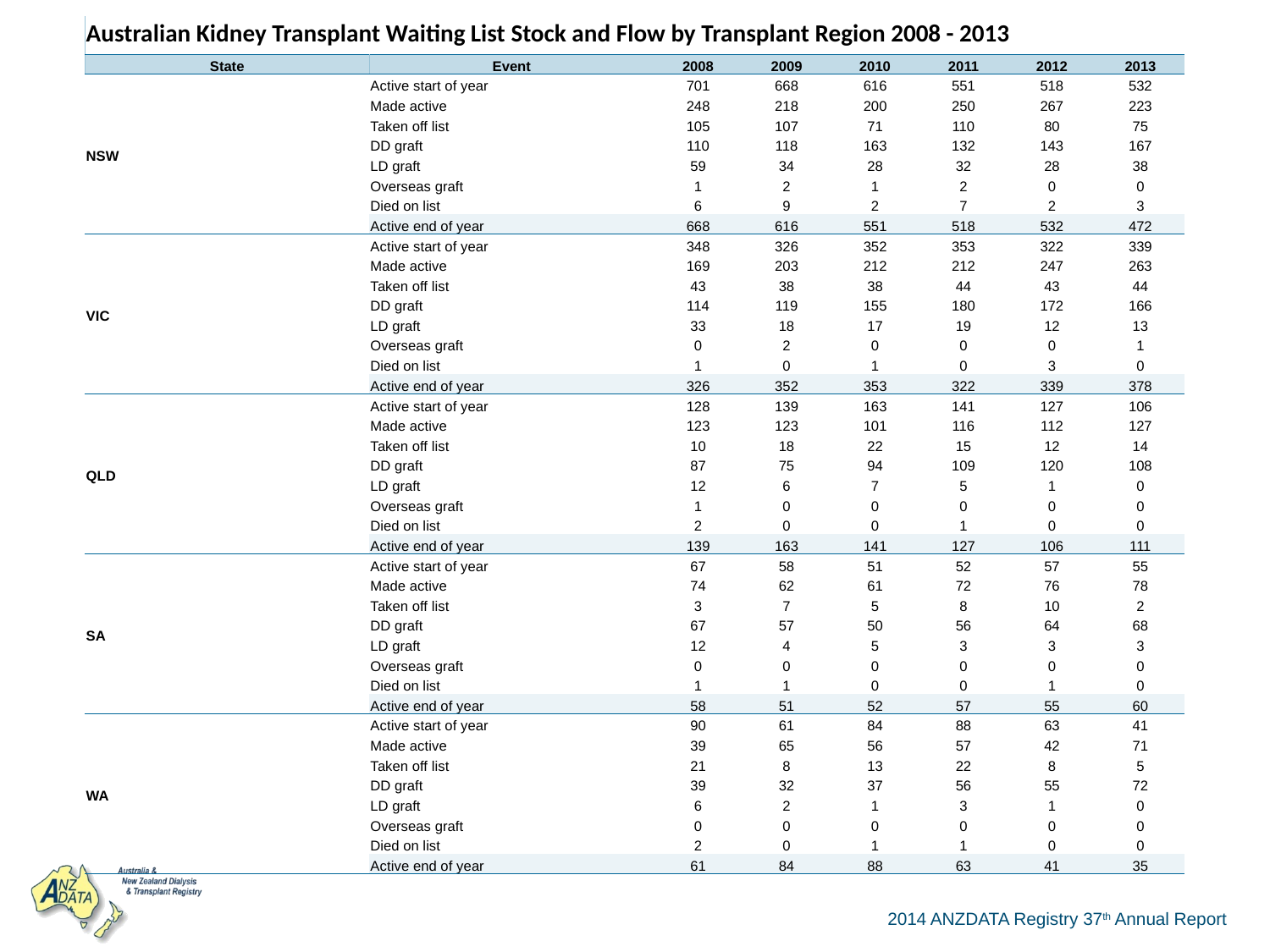

| Australian Kidney Transplant Waiting List Stock and Flow by Transplant Region 2008 - 2013 |  |  |  |  |  |  |  |
| --- | --- | --- | --- | --- | --- | --- | --- |
| State | Event | 2008 | 2009 | 2010 | 2011 | 2012 | 2013 |
| NSW | Active start of year | 701 | 668 | 616 | 551 | 518 | 532 |
|  | Made active | 248 | 218 | 200 | 250 | 267 | 223 |
|  | Taken off list | 105 | 107 | 71 | 110 | 80 | 75 |
|  | DD graft | 110 | 118 | 163 | 132 | 143 | 167 |
|  | LD graft | 59 | 34 | 28 | 32 | 28 | 38 |
|  | Overseas graft | 1 | 2 | 1 | 2 | 0 | 0 |
|  | Died on list | 6 | 9 | 2 | 7 | 2 | 3 |
|  | Active end of year | 668 | 616 | 551 | 518 | 532 | 472 |
| VIC | Active start of year | 348 | 326 | 352 | 353 | 322 | 339 |
|  | Made active | 169 | 203 | 212 | 212 | 247 | 263 |
|  | Taken off list | 43 | 38 | 38 | 44 | 43 | 44 |
|  | DD graft | 114 | 119 | 155 | 180 | 172 | 166 |
|  | LD graft | 33 | 18 | 17 | 19 | 12 | 13 |
|  | Overseas graft | 0 | 2 | 0 | 0 | 0 | 1 |
|  | Died on list | 1 | 0 | 1 | 0 | 3 | 0 |
|  | Active end of year | 326 | 352 | 353 | 322 | 339 | 378 |
| QLD | Active start of year | 128 | 139 | 163 | 141 | 127 | 106 |
|  | Made active | 123 | 123 | 101 | 116 | 112 | 127 |
|  | Taken off list | 10 | 18 | 22 | 15 | 12 | 14 |
|  | DD graft | 87 | 75 | 94 | 109 | 120 | 108 |
|  | LD graft | 12 | 6 | 7 | 5 | 1 | 0 |
|  | Overseas graft | 1 | 0 | 0 | 0 | 0 | 0 |
|  | Died on list | 2 | 0 | 0 | 1 | 0 | 0 |
|  | Active end of year | 139 | 163 | 141 | 127 | 106 | 111 |
| SA | Active start of year | 67 | 58 | 51 | 52 | 57 | 55 |
|  | Made active | 74 | 62 | 61 | 72 | 76 | 78 |
|  | Taken off list | 3 | 7 | 5 | 8 | 10 | 2 |
|  | DD graft | 67 | 57 | 50 | 56 | 64 | 68 |
|  | LD graft | 12 | 4 | 5 | 3 | 3 | 3 |
|  | Overseas graft | 0 | 0 | 0 | 0 | 0 | 0 |
|  | Died on list | 1 | 1 | 0 | 0 | 1 | 0 |
|  | Active end of year | 58 | 51 | 52 | 57 | 55 | 60 |
| WA | Active start of year | 90 | 61 | 84 | 88 | 63 | 41 |
|  | Made active | 39 | 65 | 56 | 57 | 42 | 71 |
|  | Taken off list | 21 | 8 | 13 | 22 | 8 | 5 |
|  | DD graft | 39 | 32 | 37 | 56 | 55 | 72 |
|  | LD graft | 6 | 2 | 1 | 3 | 1 | 0 |
|  | Overseas graft | 0 | 0 | 0 | 0 | 0 | 0 |
|  | Died on list | 2 | 0 | 1 | 1 | 0 | 0 |
|  | Active end of year | 61 | 84 | 88 | 63 | 41 | 35 |